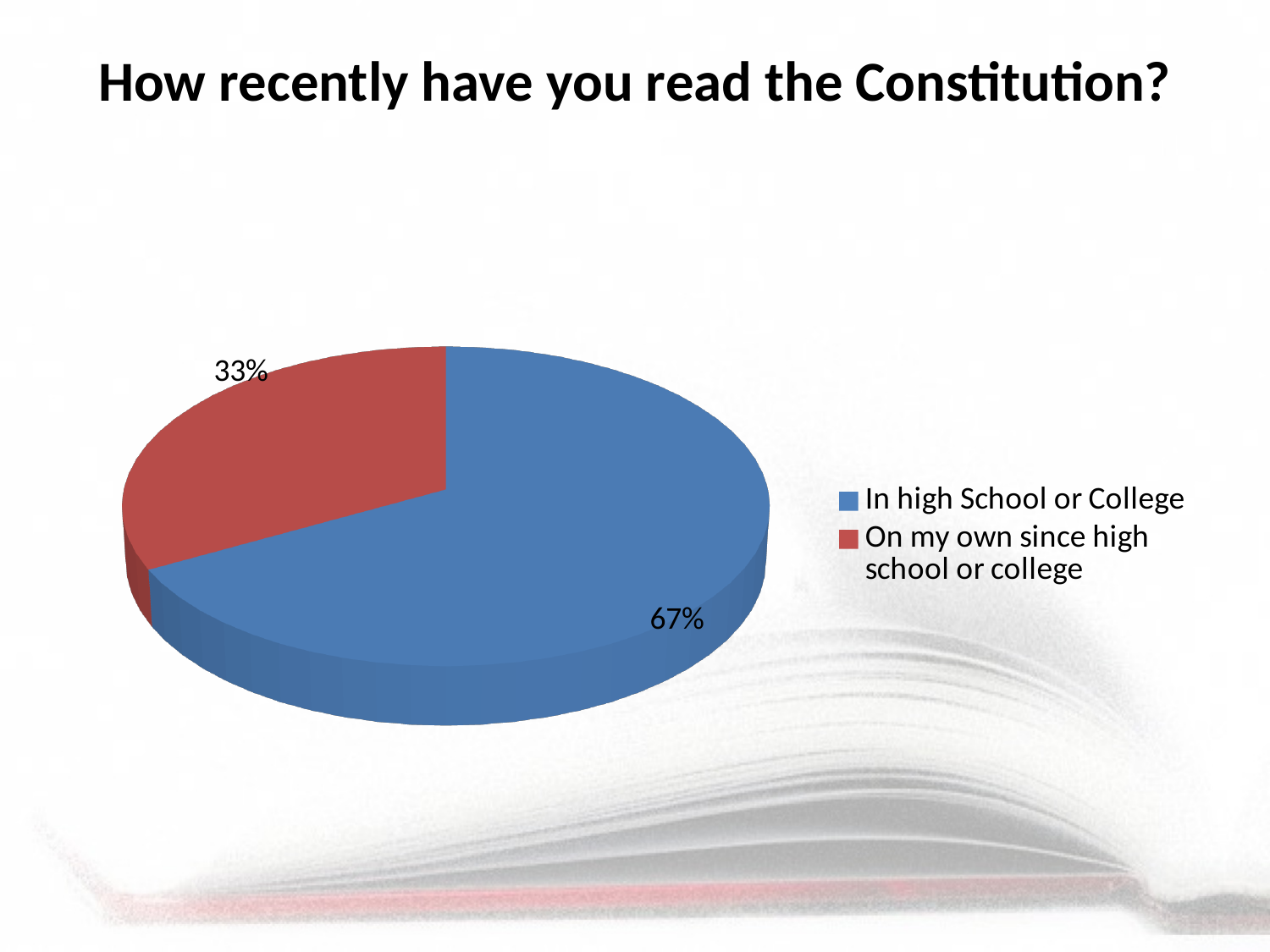

How recently have you read the Constitution?

[unsupported chart]